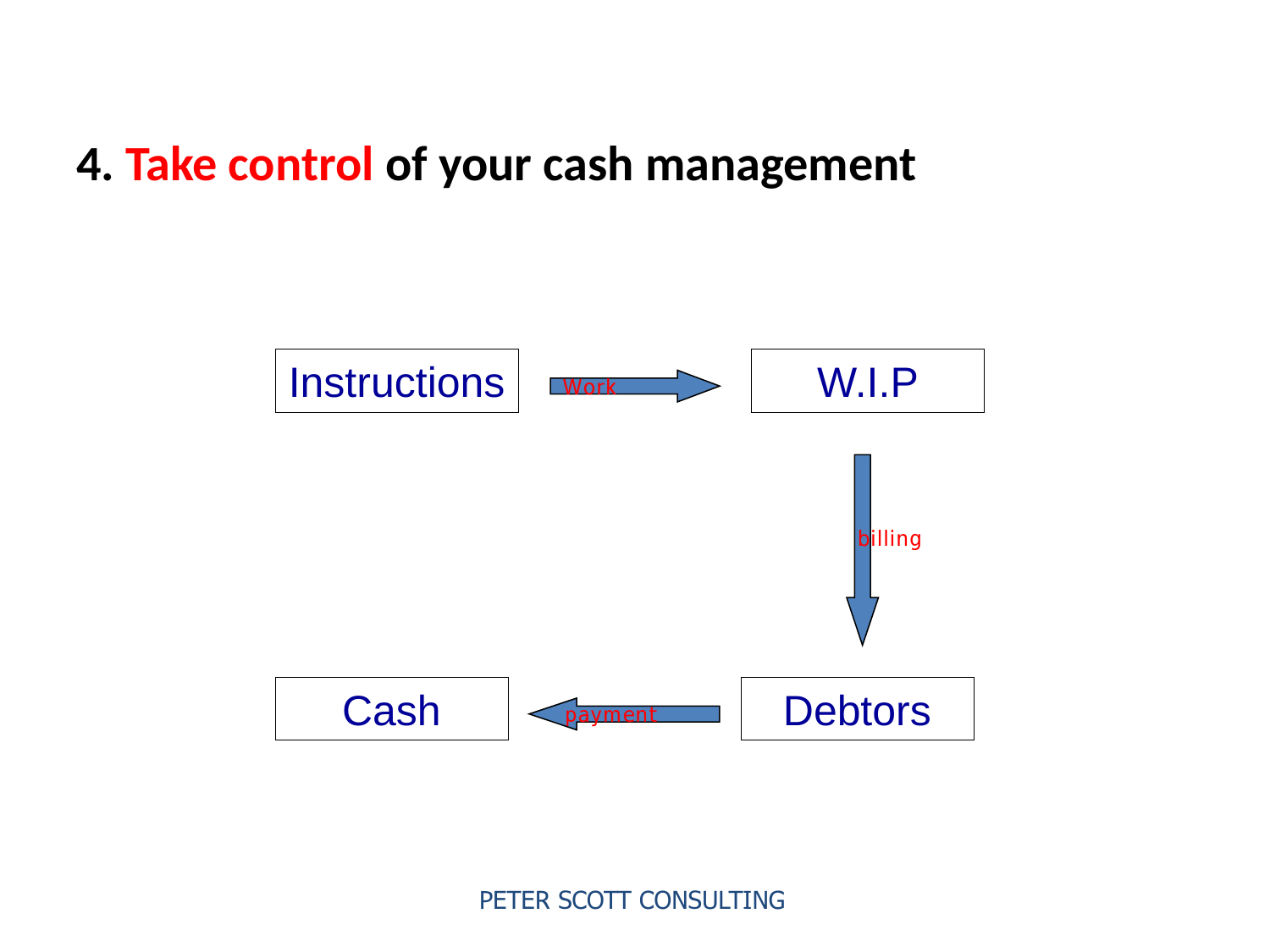

4. Take control of your cash management
Instructions
W.I.P
Work
billing
Cash
Debtors
payment
PETER SCOTT CONSULTING